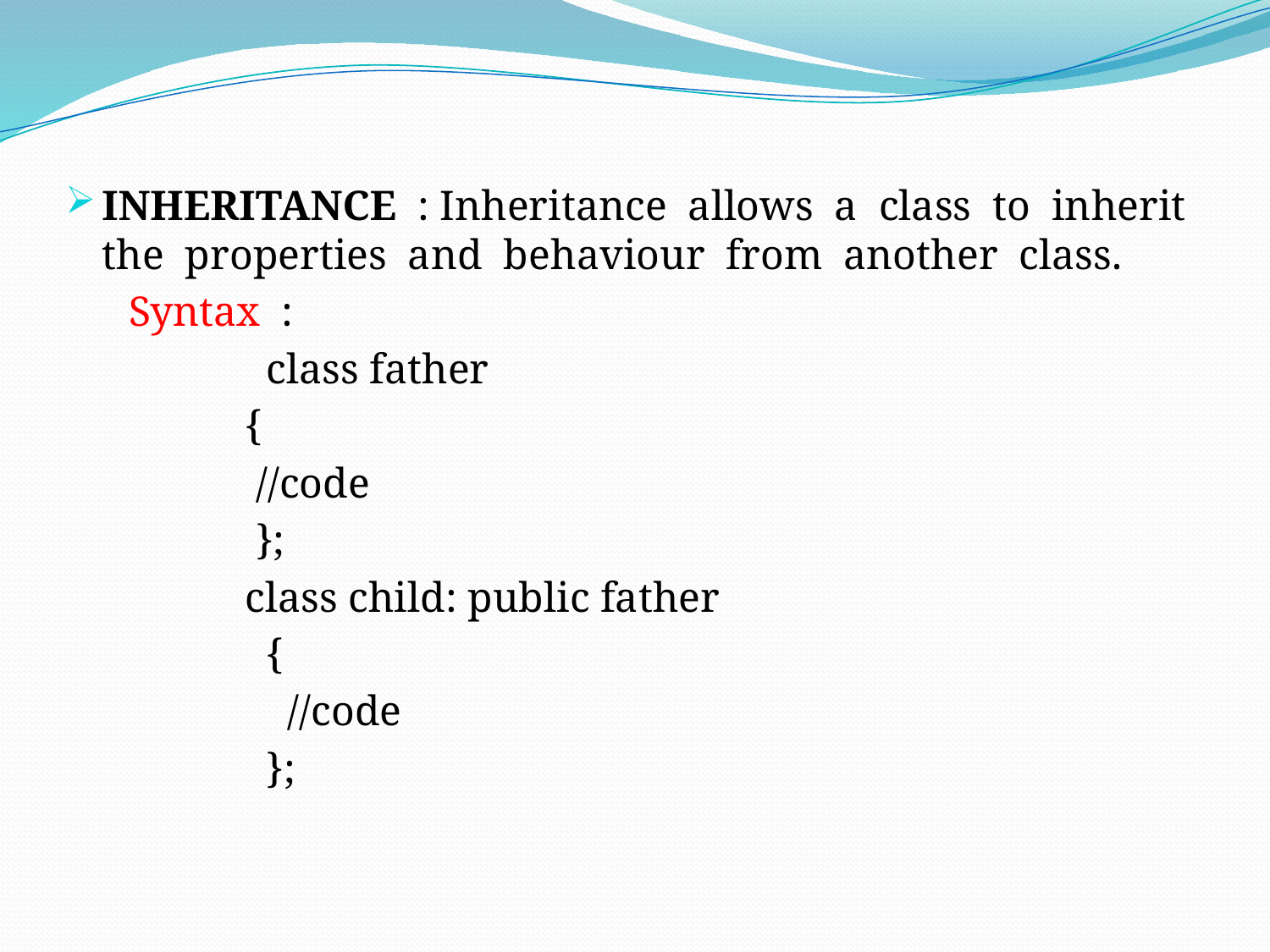

INHERITANCE  : Inheritance  allows  a  class  to  inherit the  properties  and  behaviour  from  another  class.
      Syntax  :
                   class father
                 {
                  //code
                  };
                 class child: public father
                   {
                     //code
                   };